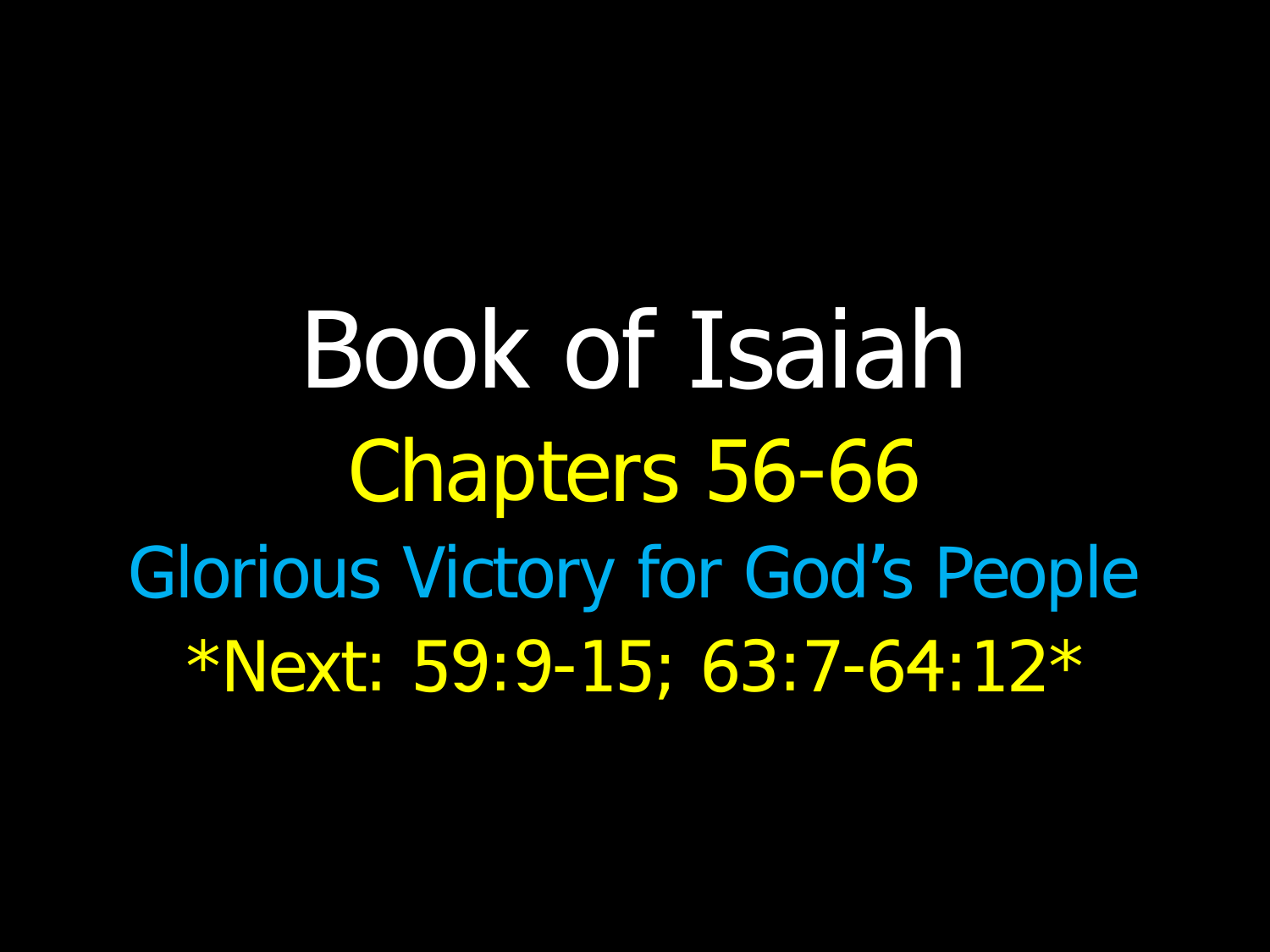

# Book of Isaiah
Chapters 56-66
Glorious Victory for God’s People
*Next: 59:9-15; 63:7-64:12*